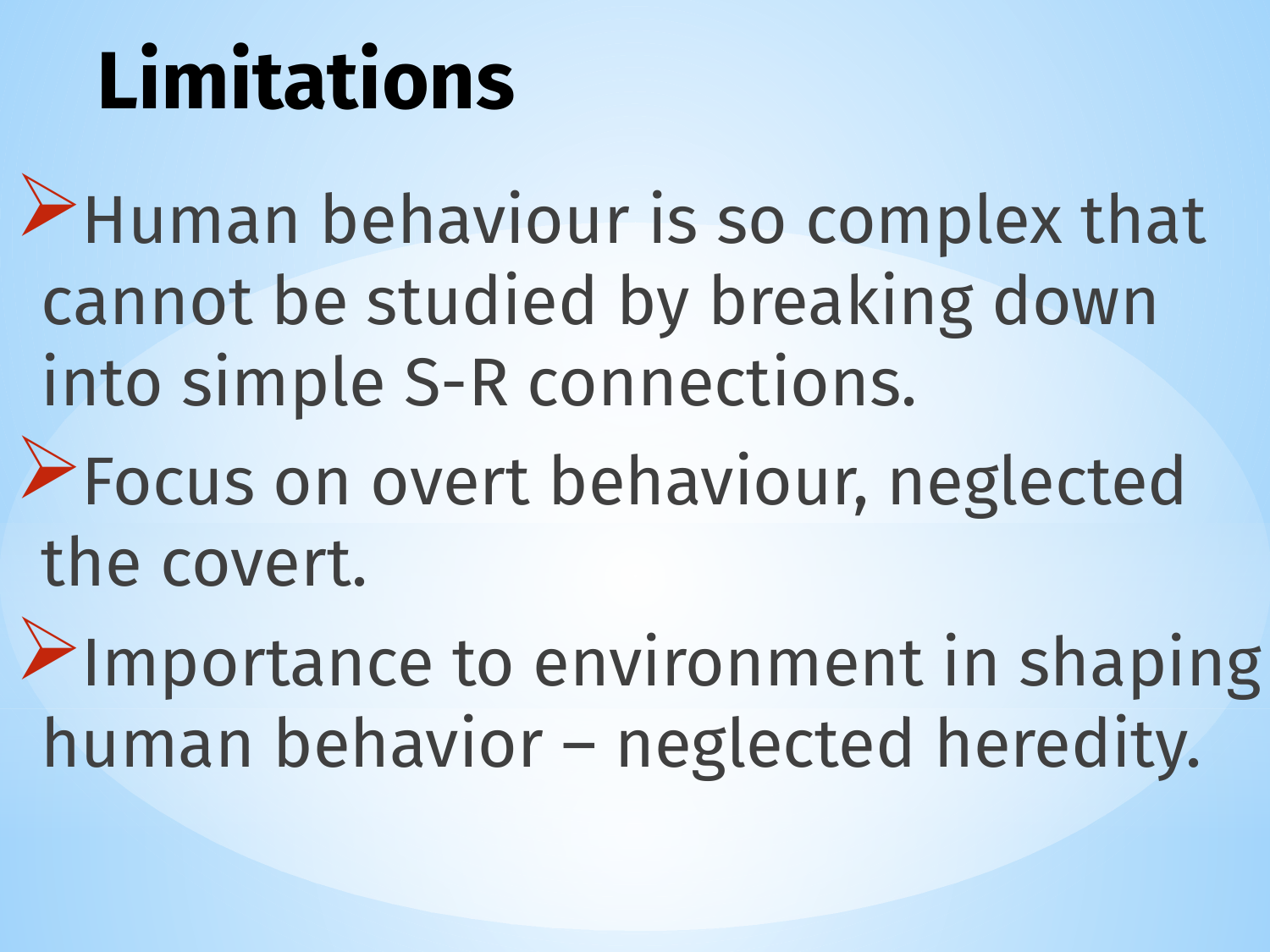

# Limitations
Human behaviour is so complex that cannot be studied by breaking down into simple S-R connections.
Focus on overt behaviour, neglected the covert.
Importance to environment in shaping human behavior – neglected heredity.